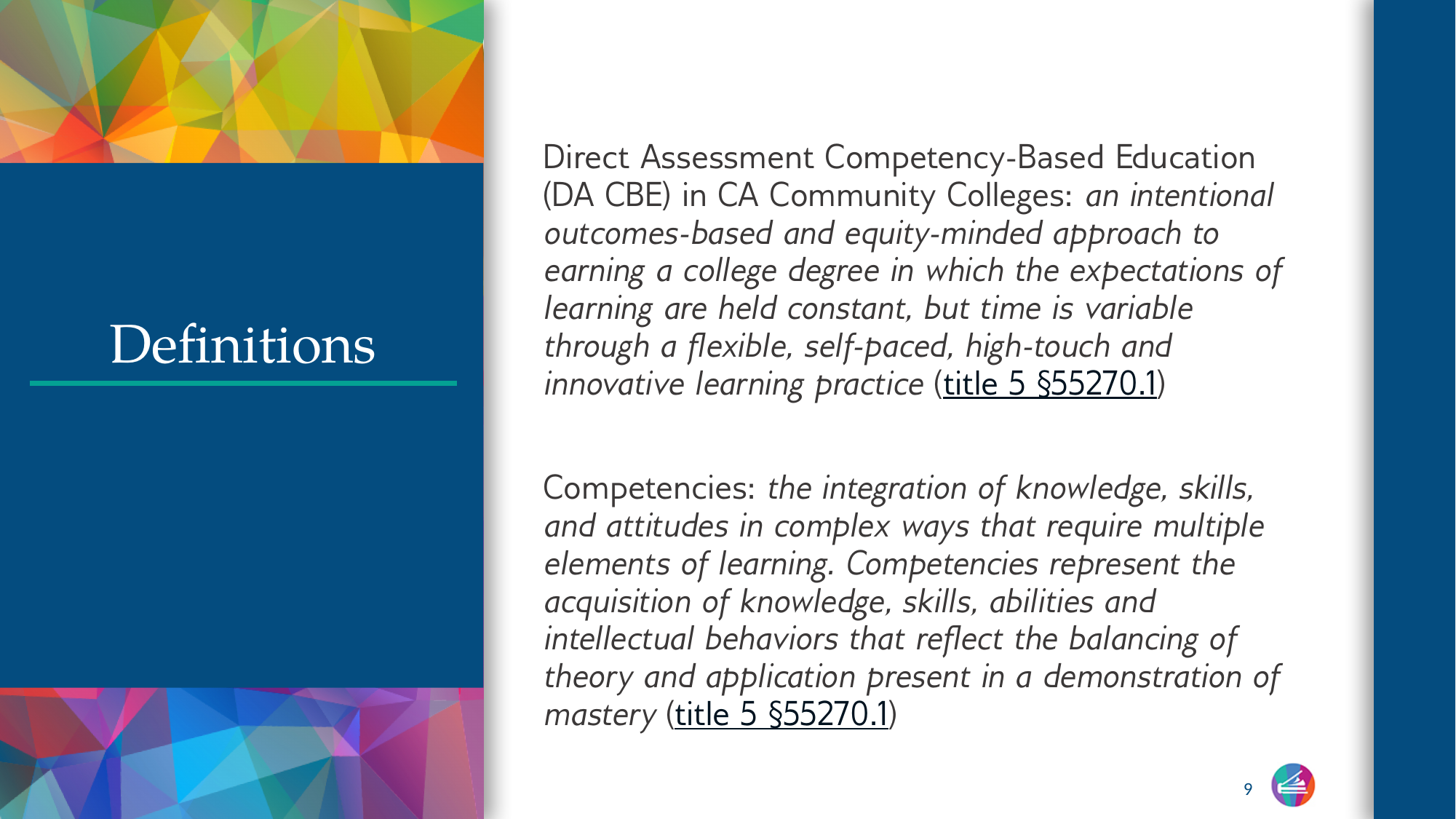

Direct Assessment Competency-Based Education (DA CBE) in CA Community Colleges: an intentional outcomes-based and equity-minded approach to earning a college degree in which the expectations of learning are held constant, but time is variable through a flexible, self-paced, high-touch and innovative learning practice (title 5 §55270.1)

Competencies: the integration of knowledge, skills, and attitudes in complex ways that require multiple elements of learning. Competencies represent the acquisition of knowledge, skills, abilities and intellectual behaviors that reflect the balancing of theory and application present in a demonstration of mastery (title 5 §55270.1)

# Definitions

9